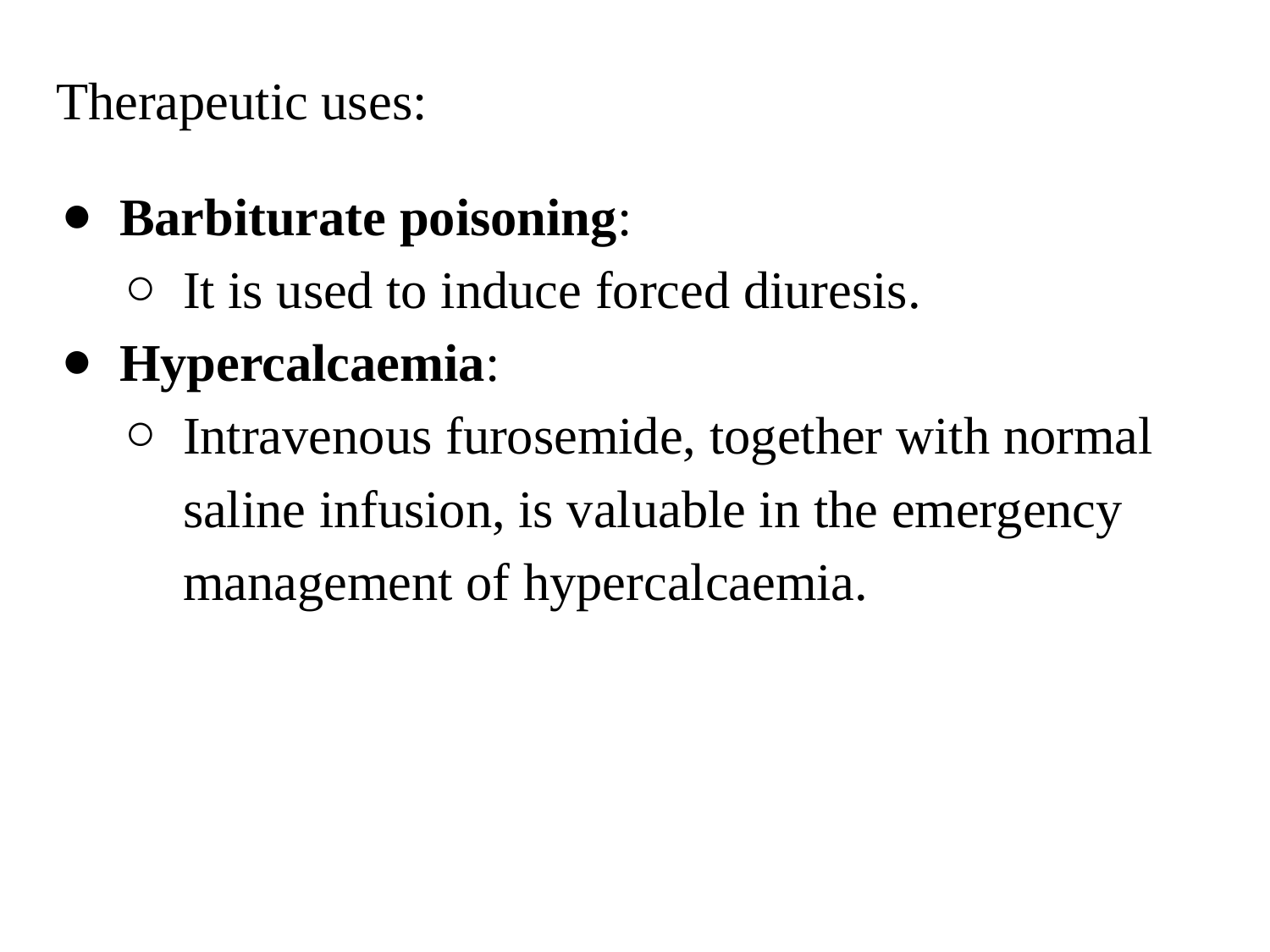

# Therapeutic uses:
Barbiturate poisoning:
It is used to induce forced diuresis.
Hypercalcaemia:
Intravenous furosemide, together with normal saline infusion, is valuable in the emergency management of hypercalcaemia.